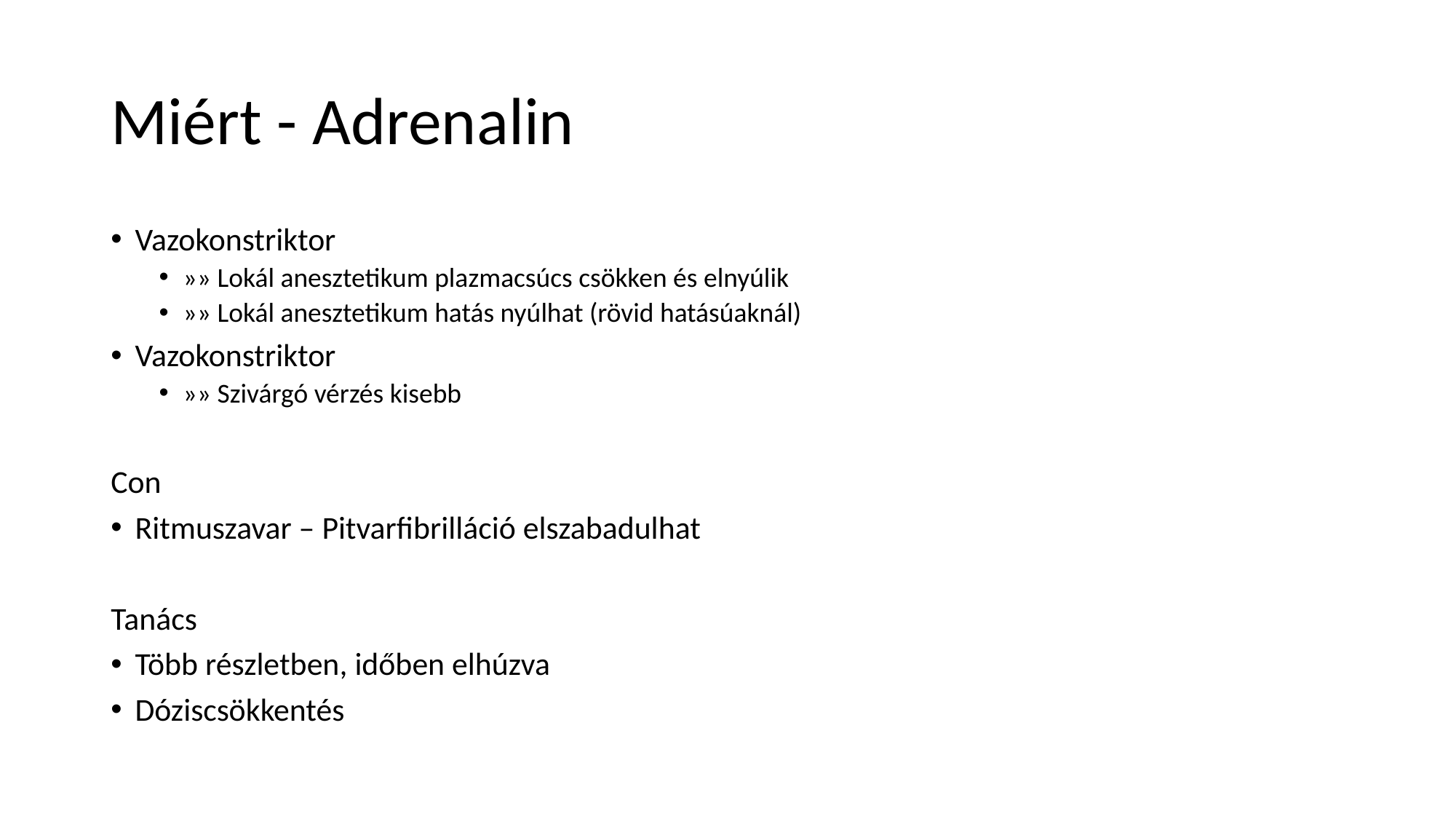

# Miért - Adrenalin
Vazokonstriktor
»» Lokál anesztetikum plazmacsúcs csökken és elnyúlik
»» Lokál anesztetikum hatás nyúlhat (rövid hatásúaknál)
Vazokonstriktor
»» Szivárgó vérzés kisebb

Con
Ritmuszavar – Pitvarfibrilláció elszabadulhat

Tanács
Több részletben, időben elhúzva
Dóziscsökkentés